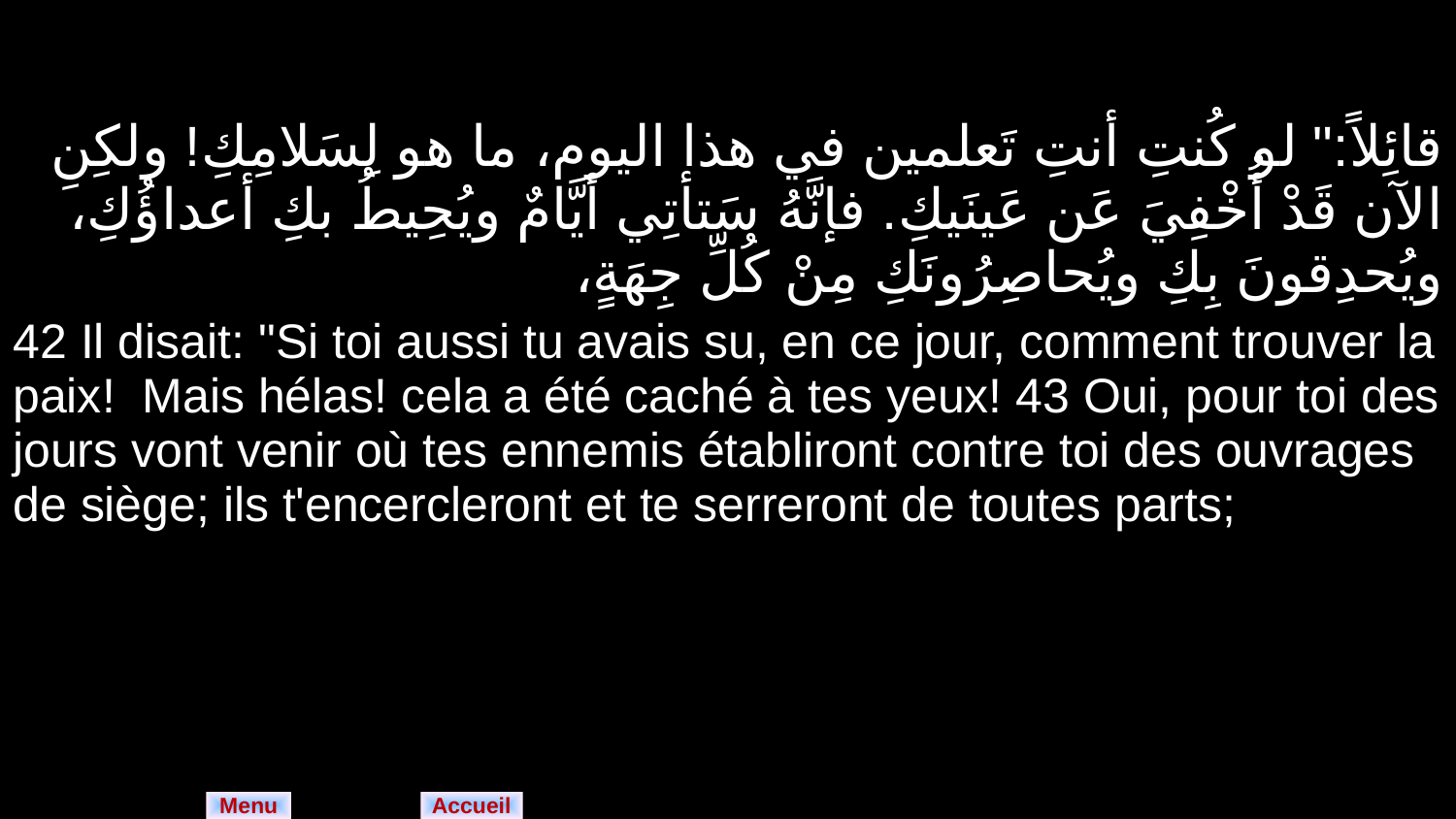

| قائِلاً:" لو كُنتِ أنتِ تَعلمين في هذا اليوم، ما هو لِسَلامِكِ! ولكِنِ الآن قَدْ أُخْفِيَ عَن عَينَيكِ. فإنَّهُ سَتأتِي أيَّامٌ ويُحِيطُ بكِ أعداؤُكِ، ويُحدِقونَ بِكِ ويُحاصِرُونَكِ مِنْ كُلِّ جِهَةٍ، |
| --- |
| 42 Il disait: "Si toi aussi tu avais su, en ce jour, comment trouver la paix! Mais hélas! cela a été caché à tes yeux! 43 Oui, pour toi des jours vont venir où tes ennemis établiront contre toi des ouvrages de siège; ils t'encercleront et te serreront de toutes parts; |
Menu